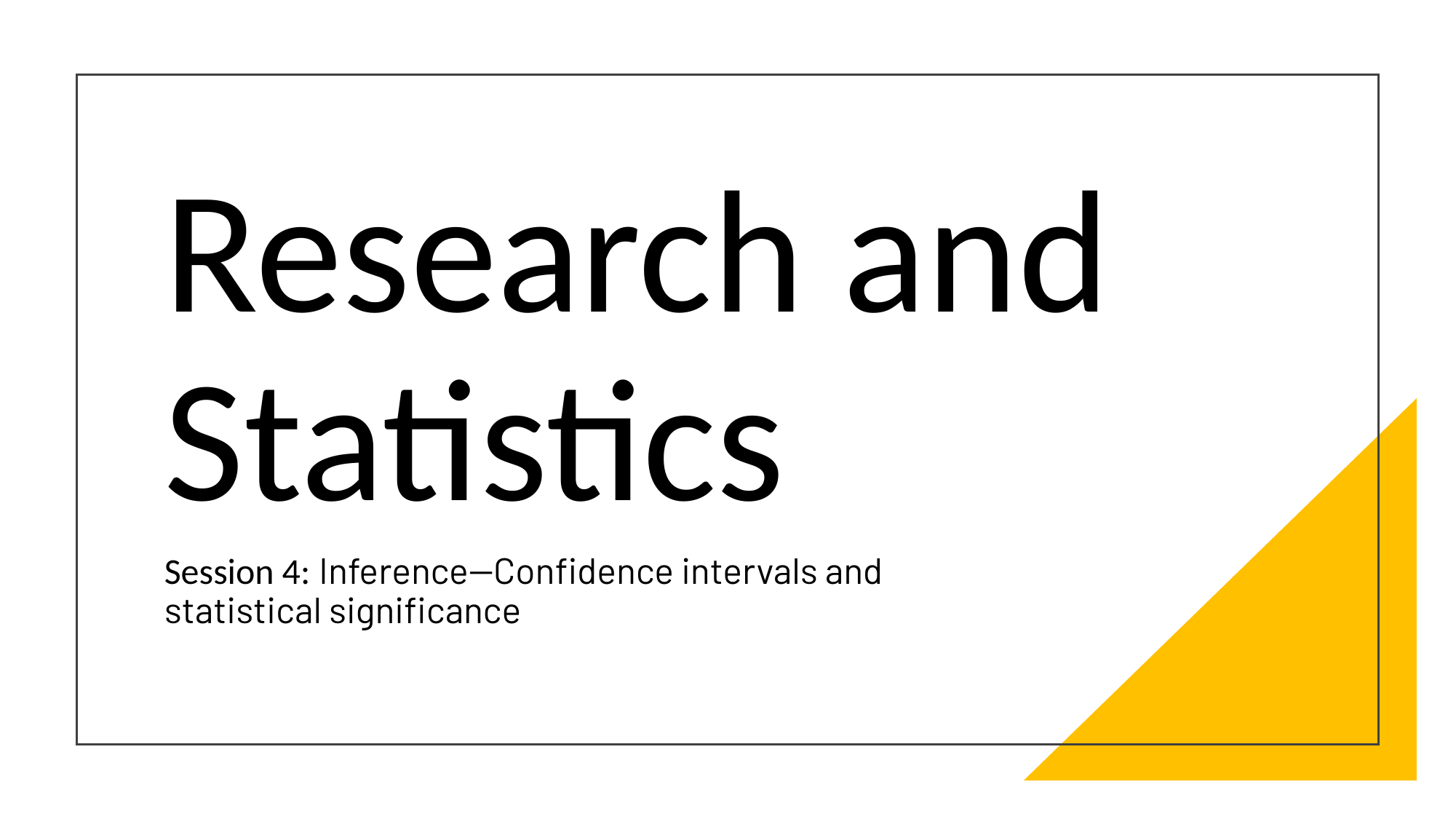

# Research and Statistics

Session 4: Inference--Confidence intervals and statistical significance